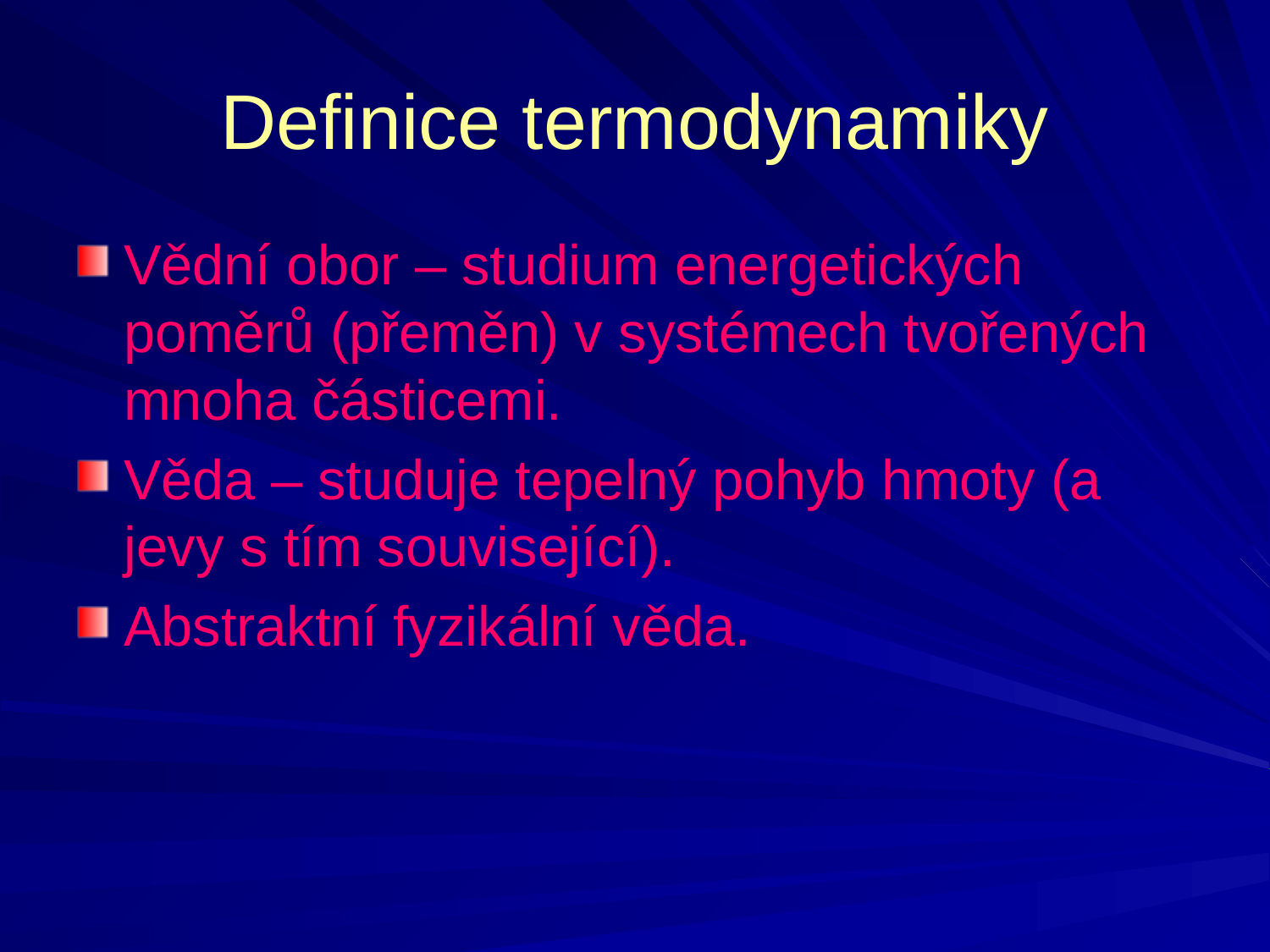

Definice termodynamiky
Vědní obor – studium energetických poměrů (přeměn) v systémech tvořených mnoha částicemi.
Věda – studuje tepelný pohyb hmoty (a jevy s tím související).
Abstraktní fyzikální věda.